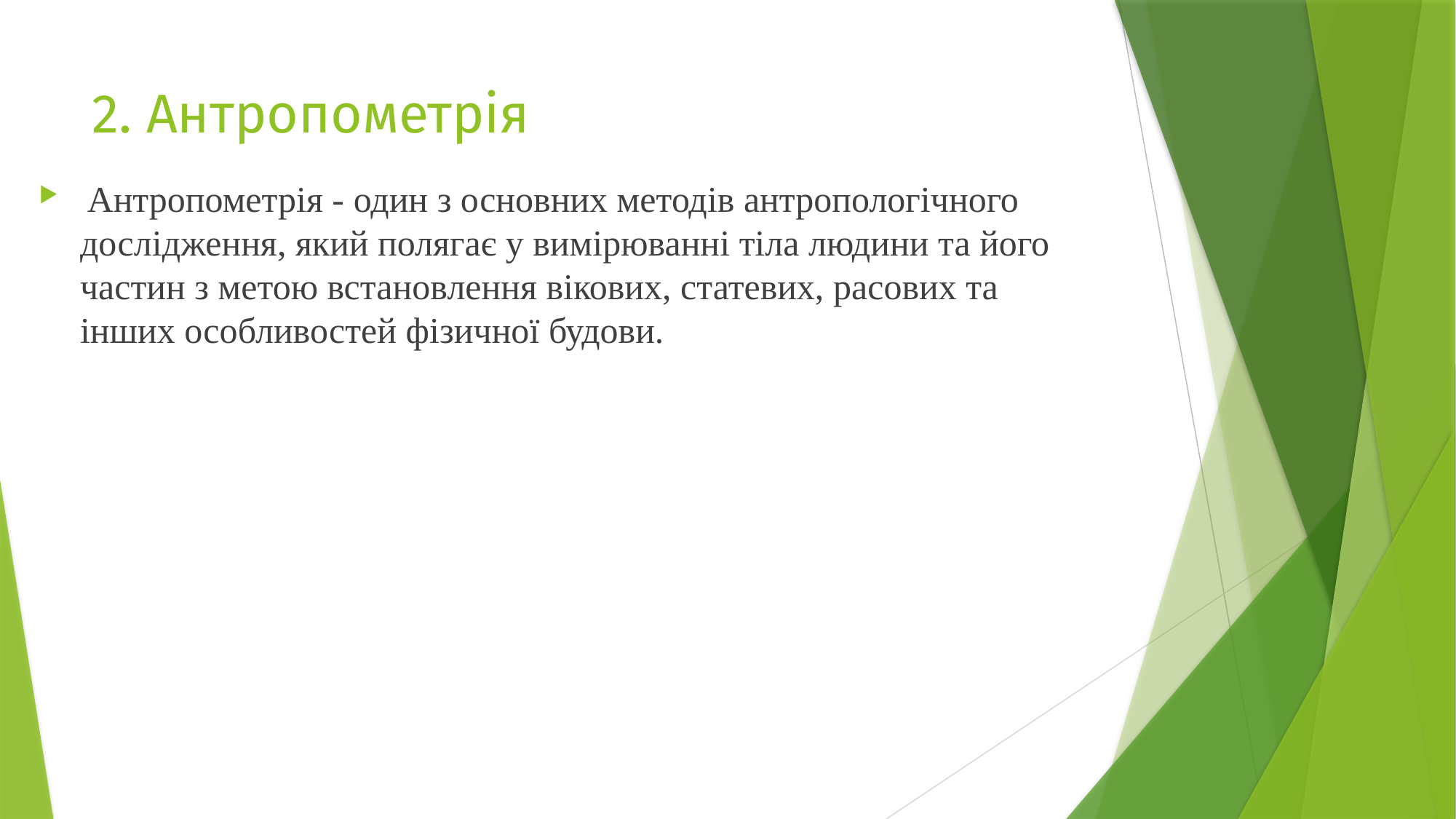

# 2. Антропометрія
 Антропометрія - один з основних методів антропологічного дослідження, який полягає у вимірюванні тіла людини та його частин з метою встановлення вікових, статевих, расових та інших особливостей фізичної будови.